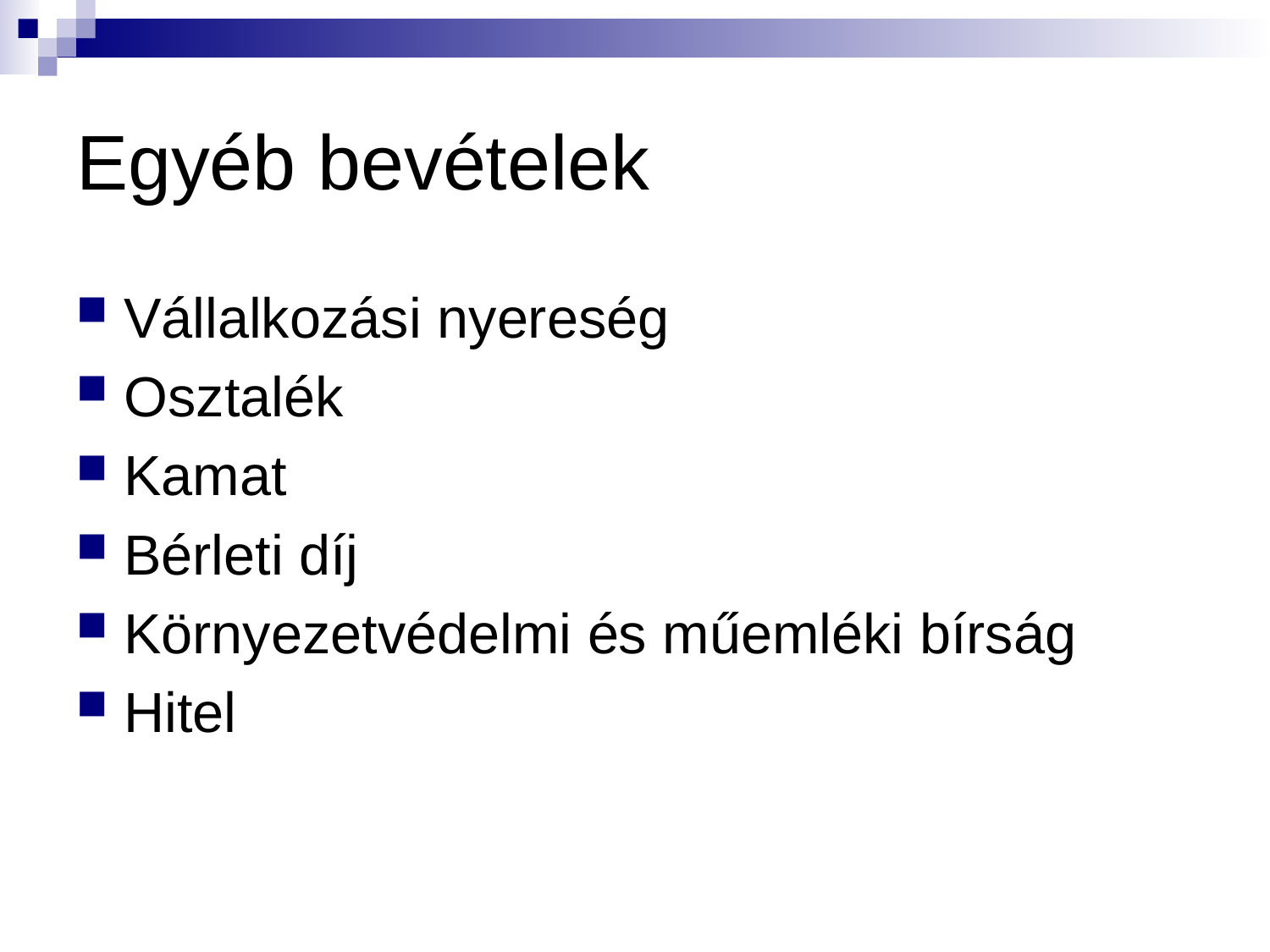

# Egyéb bevételek
Vállalkozási nyereség
Osztalék
Kamat
Bérleti díj
Környezetvédelmi és műemléki bírság
Hitel